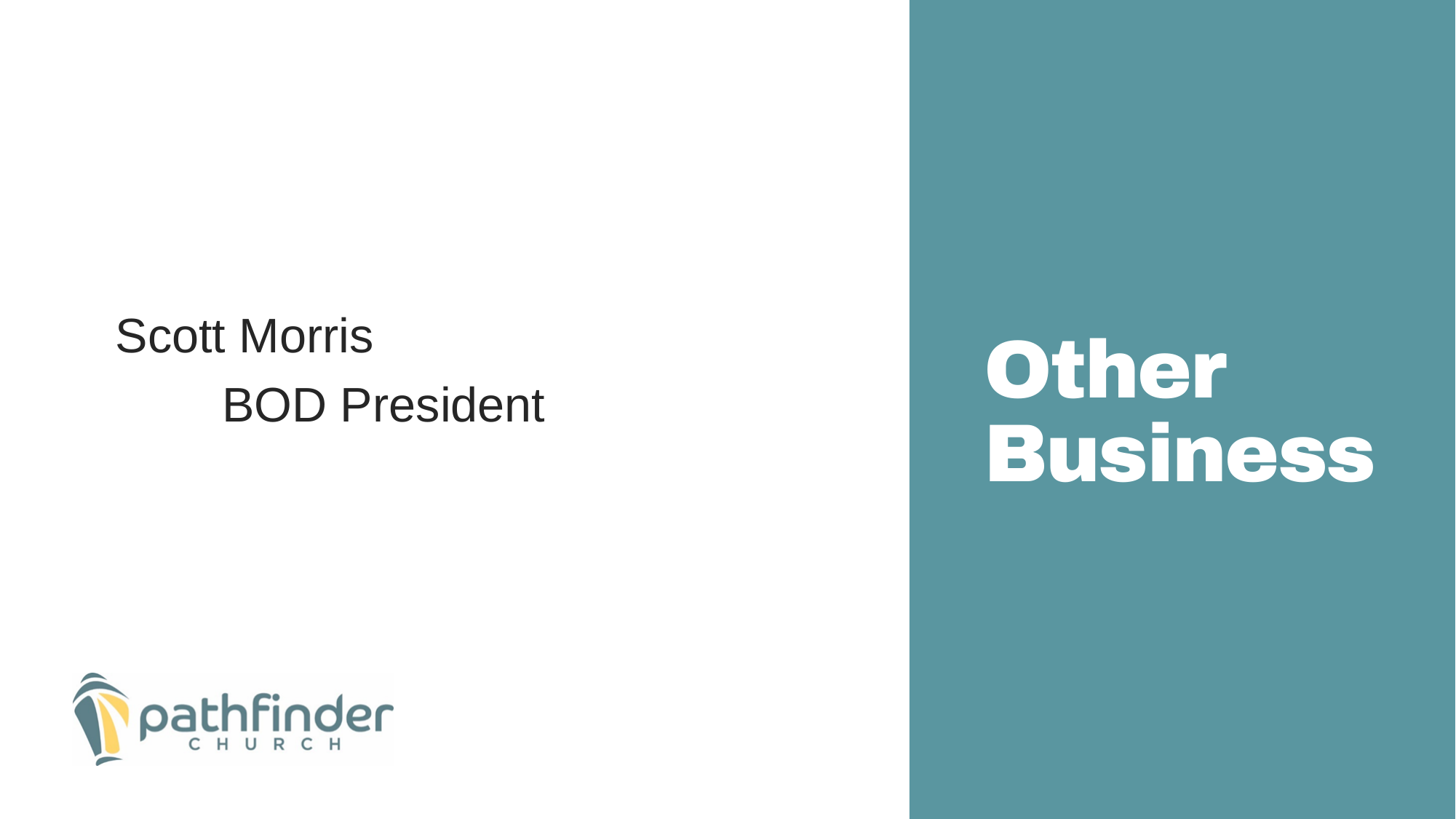

# Other Business
Scott Morris
	BOD President